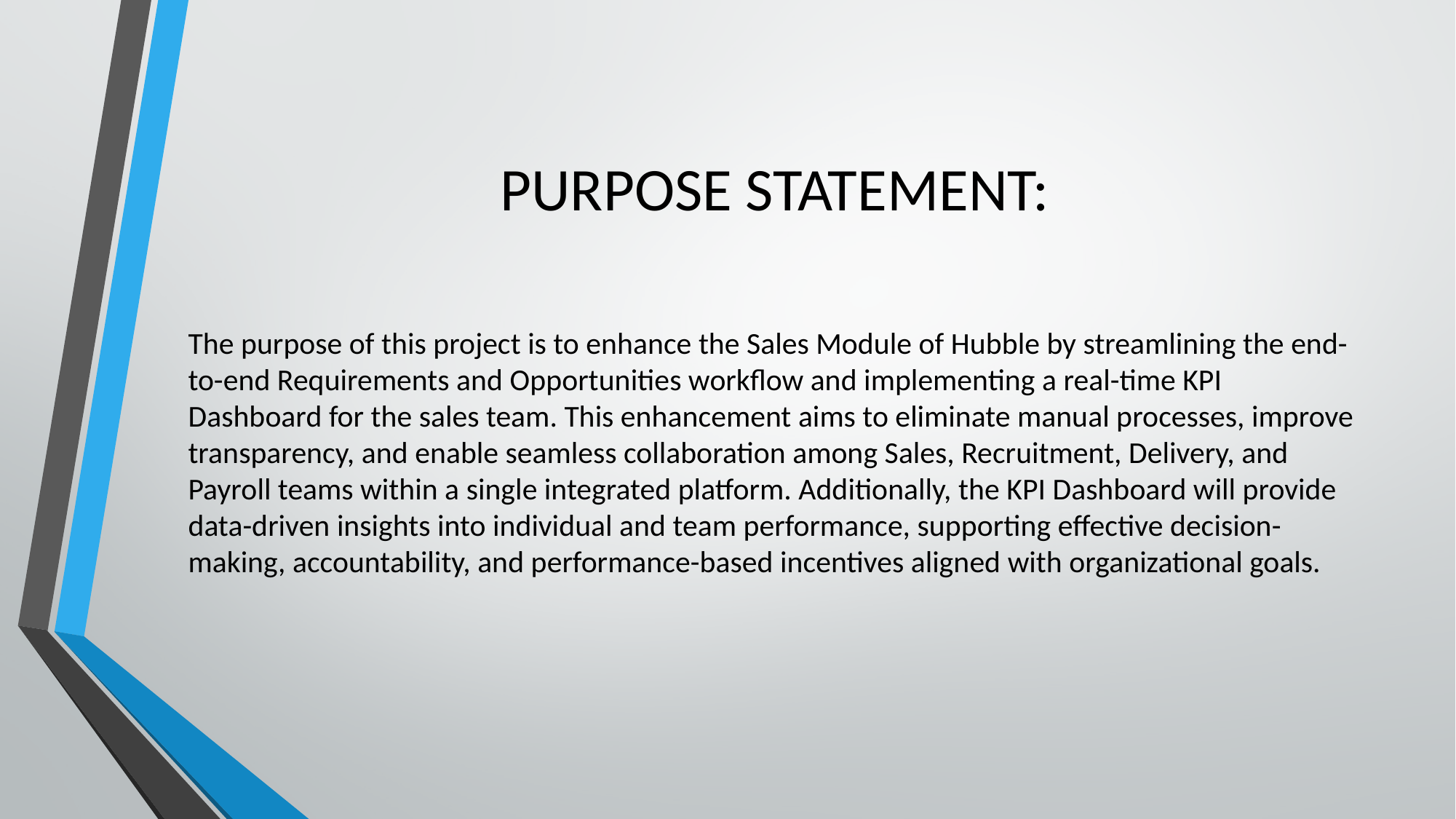

# PURPOSE STATEMENT:
The purpose of this project is to enhance the Sales Module of Hubble by streamlining the end-to-end Requirements and Opportunities workflow and implementing a real-time KPI Dashboard for the sales team. This enhancement aims to eliminate manual processes, improve transparency, and enable seamless collaboration among Sales, Recruitment, Delivery, and Payroll teams within a single integrated platform. Additionally, the KPI Dashboard will provide data-driven insights into individual and team performance, supporting effective decision-making, accountability, and performance-based incentives aligned with organizational goals.